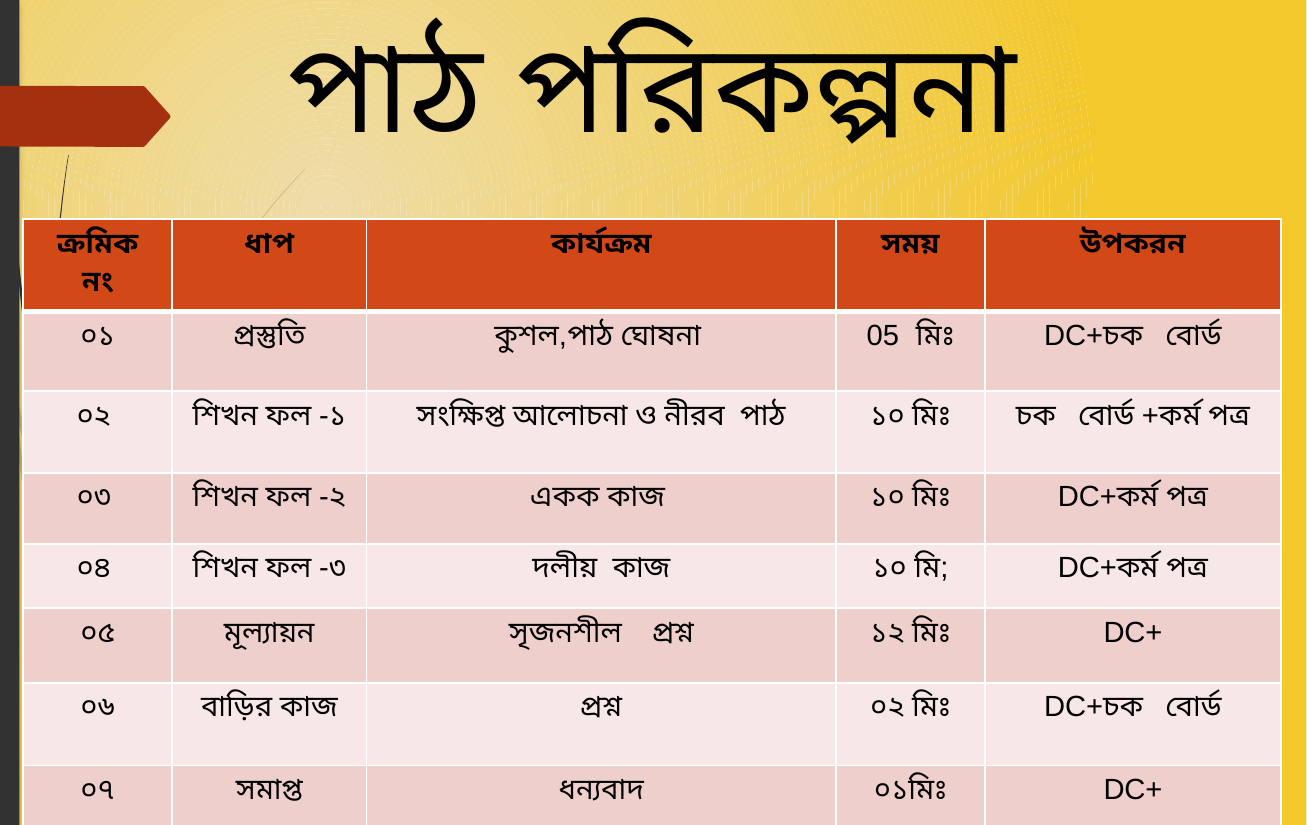

পাঠ পরিকল্পনা
| ক্রমিক নং | ধাপ | কার্যক্রম | সময় | উপকরন |
| --- | --- | --- | --- | --- |
| ০১ | প্রস্তুতি | কুশল,পাঠ ঘোষনা | 05 মিঃ | DC+চক বোর্ড |
| ০২ | শিখন ফল -১ | সংক্ষিপ্ত আলোচনা ও নীরব পাঠ | ১০ মিঃ | চক বোর্ড +কর্ম পত্র |
| ০৩ | শিখন ফল -২ | একক কাজ | ১০ মিঃ | DC+কর্ম পত্র |
| ০৪ | শিখন ফল -৩ | দলীয় কাজ | ১০ মি; | DC+কর্ম পত্র |
| ০৫ | মূল্যায়ন | সৃজনশীল প্রশ্ন | ১২ মিঃ | DC+ |
| ০৬ | বাড়ির কাজ | প্রশ্ন | ০২ মিঃ | DC+চক বোর্ড |
| ০৭ | সমাপ্ত | ধন্যবাদ | ০১মিঃ | DC+ |